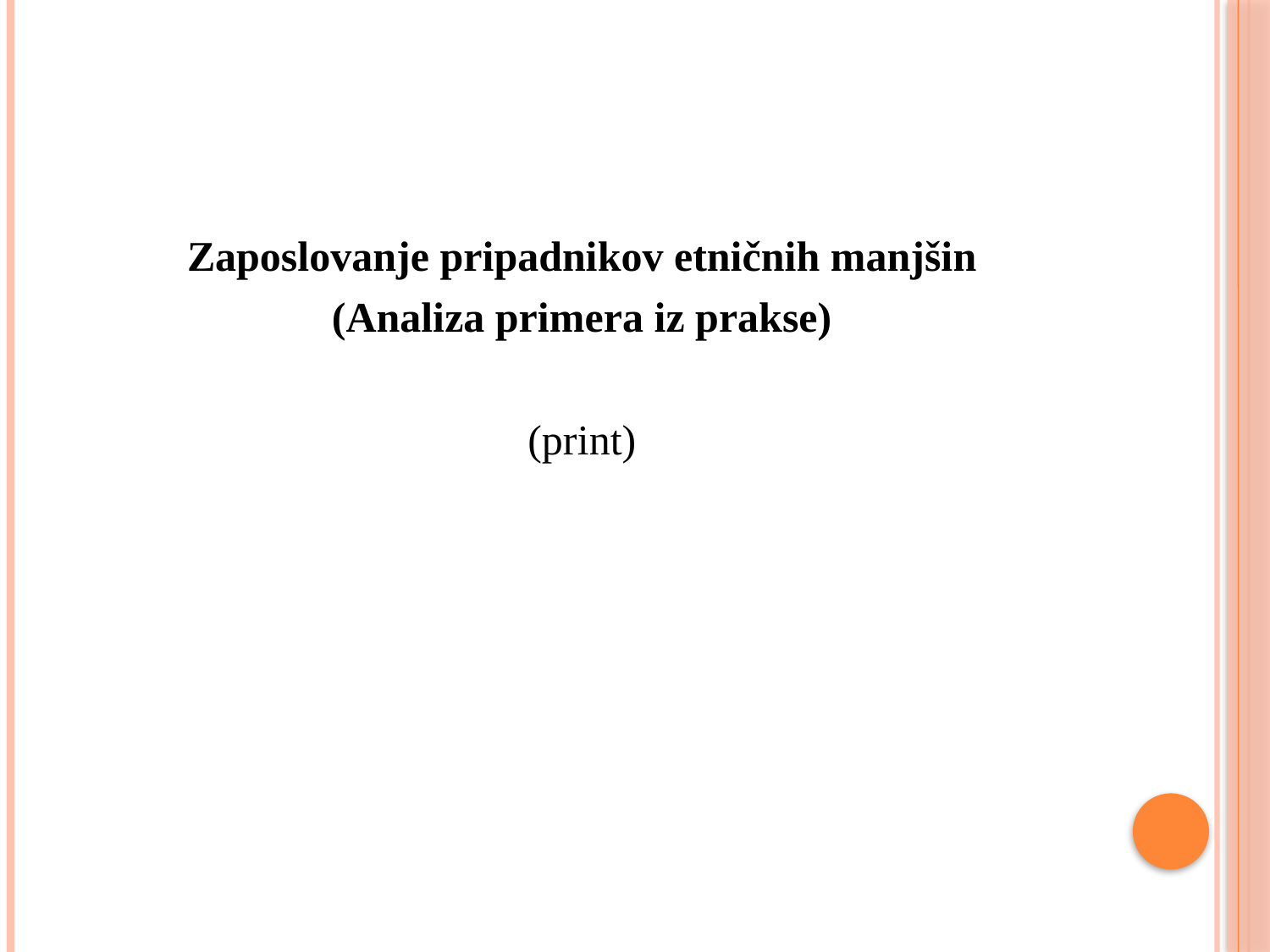

#
Zaposlovanje pripadnikov etničnih manjšin
(Analiza primera iz prakse)

(print)